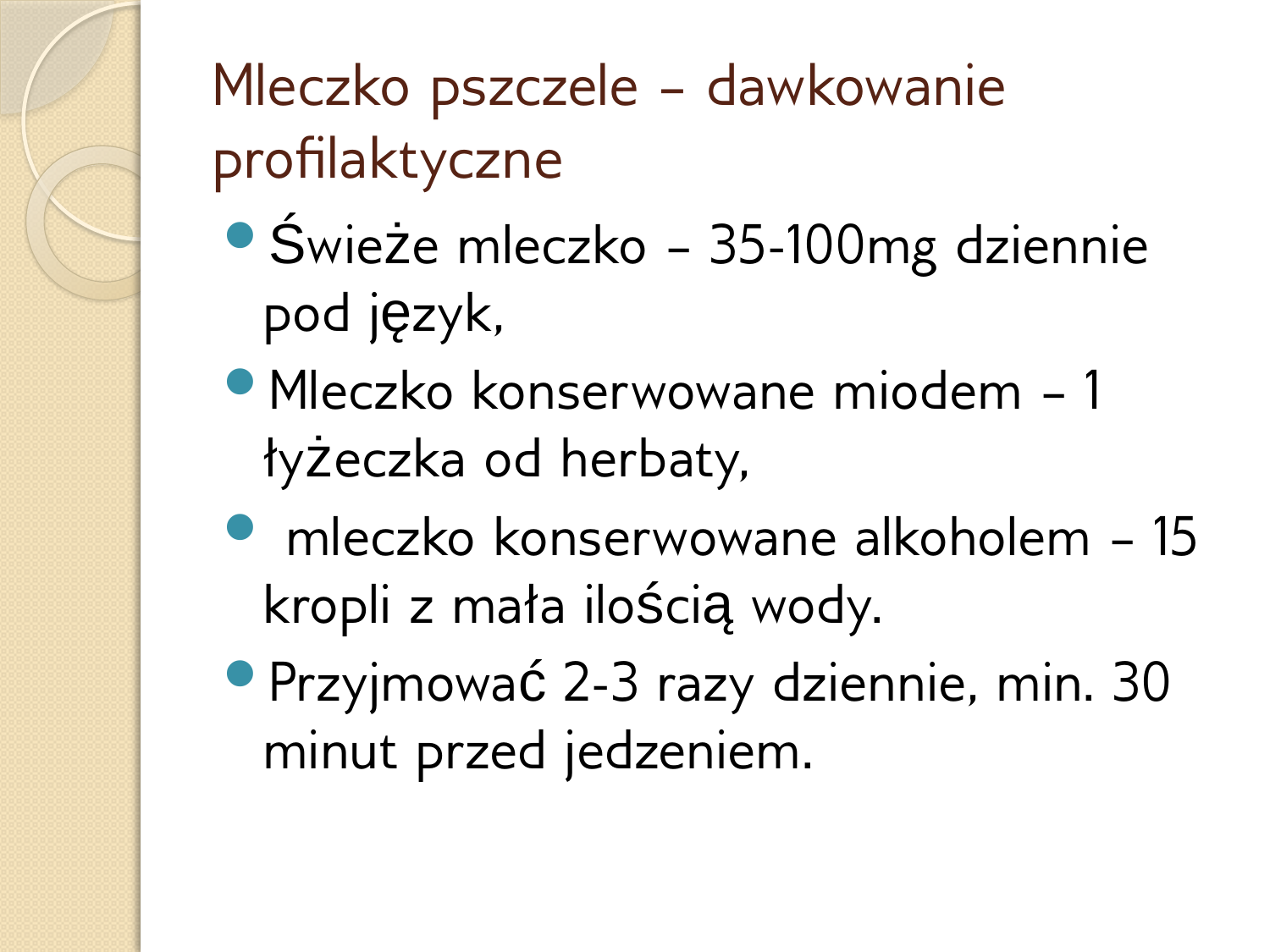

# Mleczko pszczele – dawkowanie profilaktyczne
Świeże mleczko – 35-100mg dziennie pod język,
Mleczko konserwowane miodem – 1 łyżeczka od herbaty,
 mleczko konserwowane alkoholem – 15 kropli z mała ilością wody.
Przyjmować 2-3 razy dziennie, min. 30 minut przed jedzeniem.